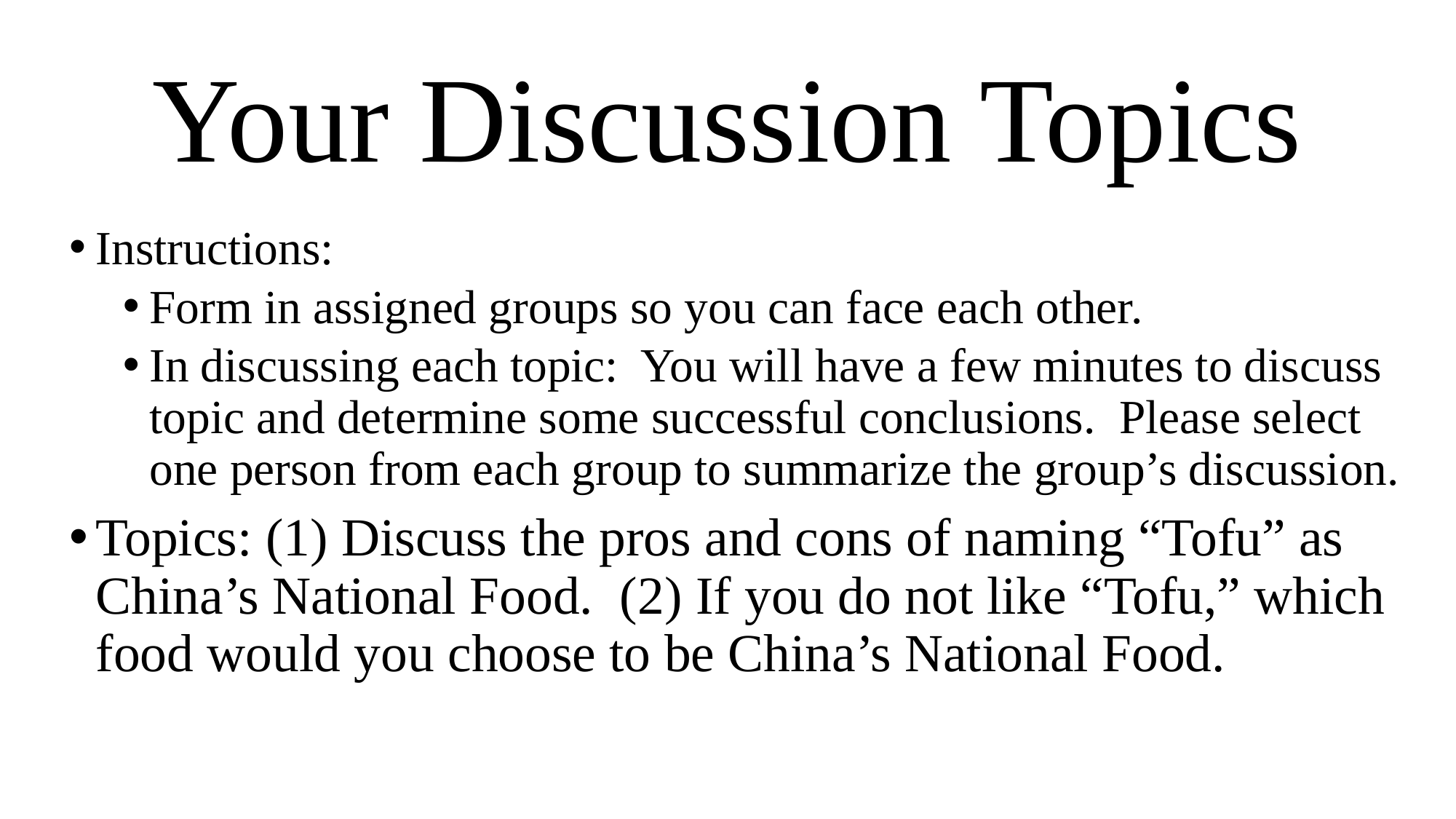

# Your Discussion Topics
Instructions:
Form in assigned groups so you can face each other.
In discussing each topic:  You will have a few minutes to discuss topic and determine some successful conclusions.  Please select one person from each group to summarize the group’s discussion.
Topics: (1) Discuss the pros and cons of naming “Tofu” as China’s National Food.  (2) If you do not like “Tofu,” which food would you choose to be China’s National Food.